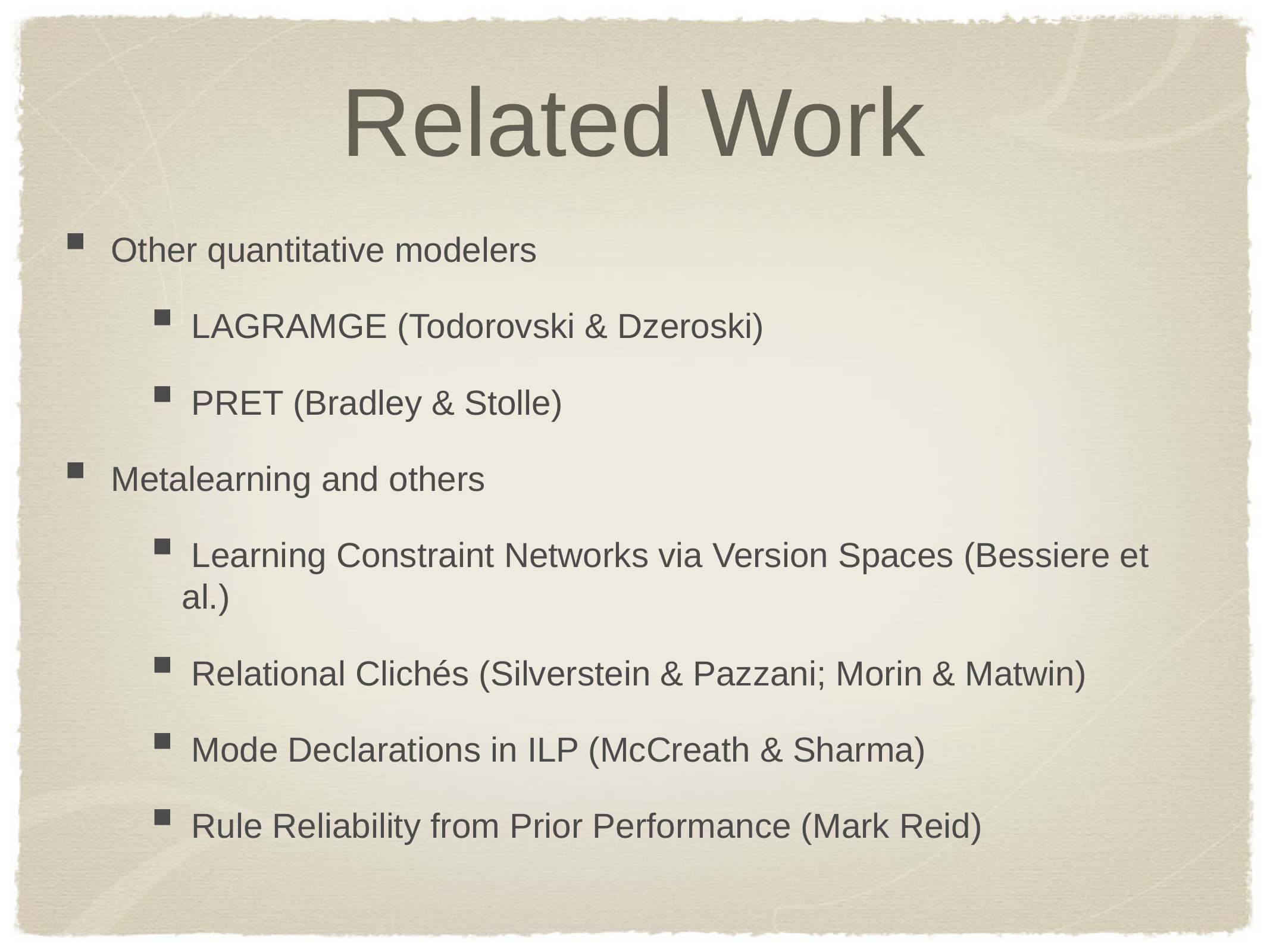

# Related Work
Other quantitative modelers
 Lagramge (Todorovski & Dzeroski)
 PRET (Bradley & Stolle)
Metalearning and others
 Learning Constraint Networks via Version Spaces (Bessiere et al.)
 Relational Clichés (Silverstein & Pazzani; Morin & Matwin)
 Mode Declarations in ILP (McCreath & Sharma)
 Rule Reliability from Prior Performance (Mark Reid)